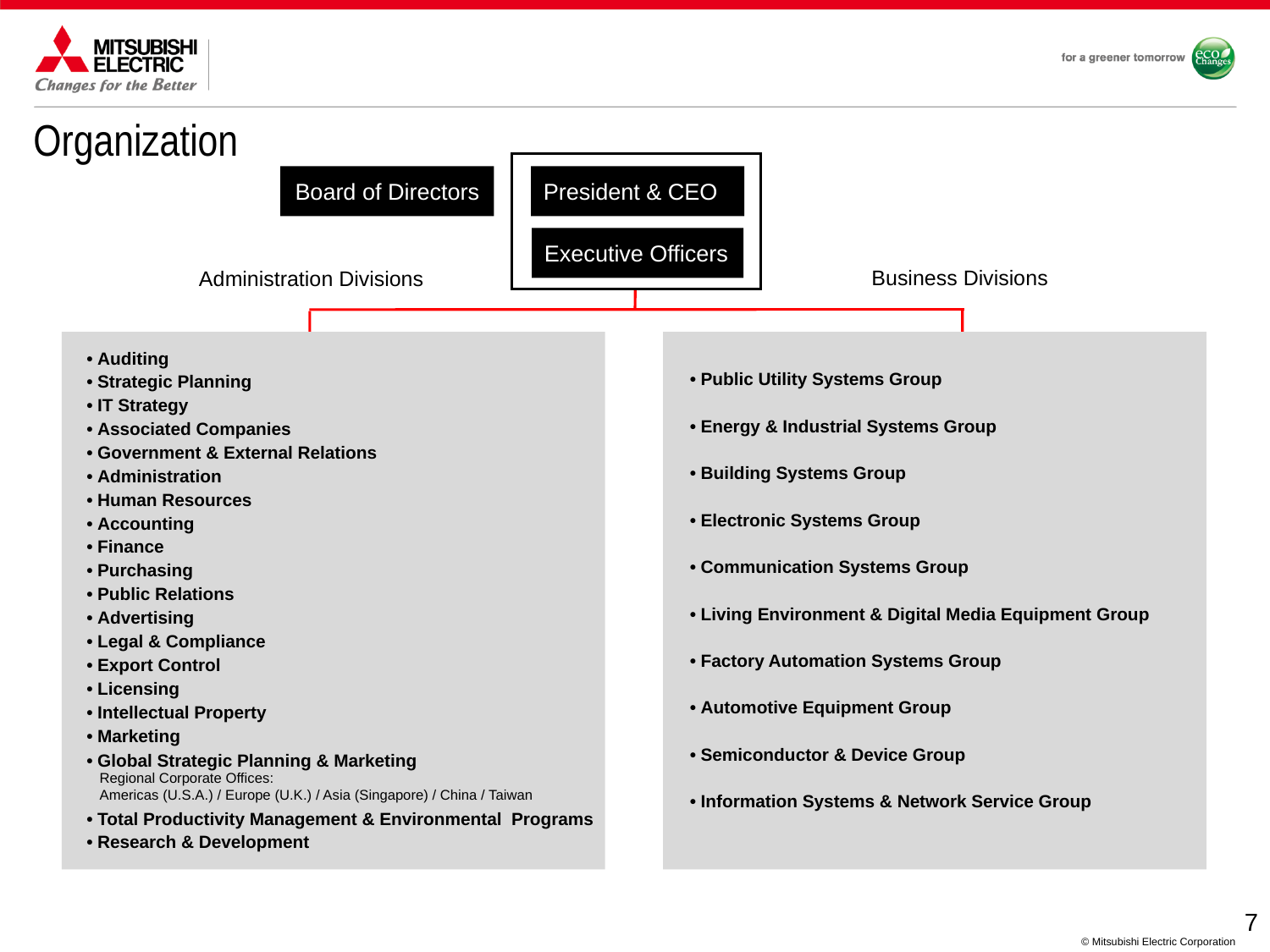

Organization

Board of Directors
President & CEO

Executive Officers
Business Divisions
Administration Divisions

• Public Utility Systems Group
• Energy & Industrial Systems Group
• Building Systems Group
• Electronic Systems Group
• Communication Systems Group
• Living Environment & Digital Media Equipment Group
• Factory Automation Systems Group
• Automotive Equipment Group
• Semiconductor & Device Group
• Information Systems & Network Service Group

• Auditing
• Strategic Planning
• IT Strategy
• Associated Companies
• Government & External Relations
• Administration
• Human Resources
• Accounting
• Finance
• Purchasing
• Public Relations
• Advertising
• Legal & Compliance
• Export Control
• Licensing
• Intellectual Property
• Marketing
• Global Strategic Planning & Marketing
Regional Corporate Offices:
Americas (U.S.A.) / Europe (U.K.) / Asia (Singapore) / China / Taiwan
• Total Productivity Management & Environmental  Programs
• Research & Development